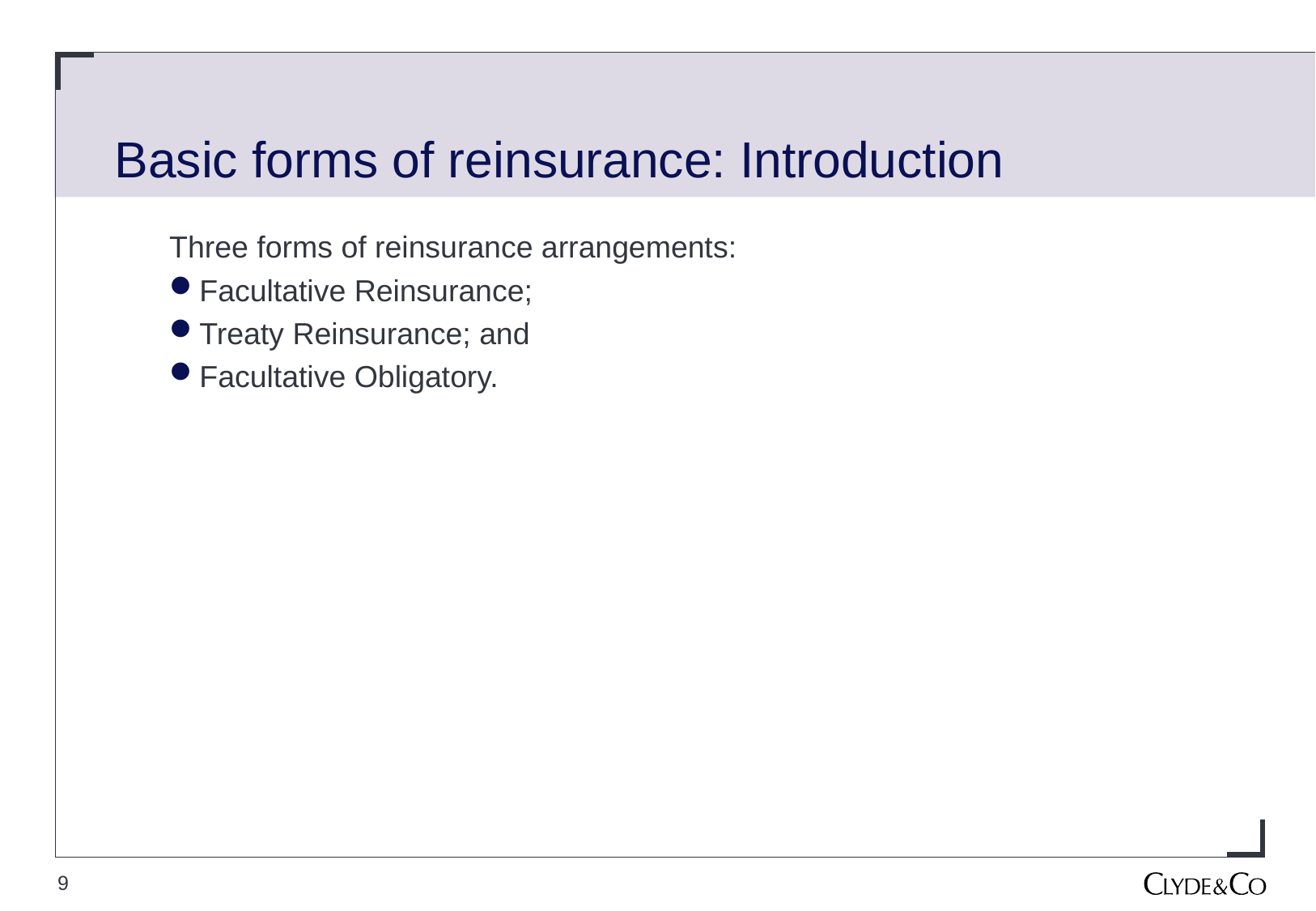

# Basic forms of reinsurance: Introduction
Three forms of reinsurance arrangements:
Facultative Reinsurance;
Treaty Reinsurance; and
Facultative Obligatory.